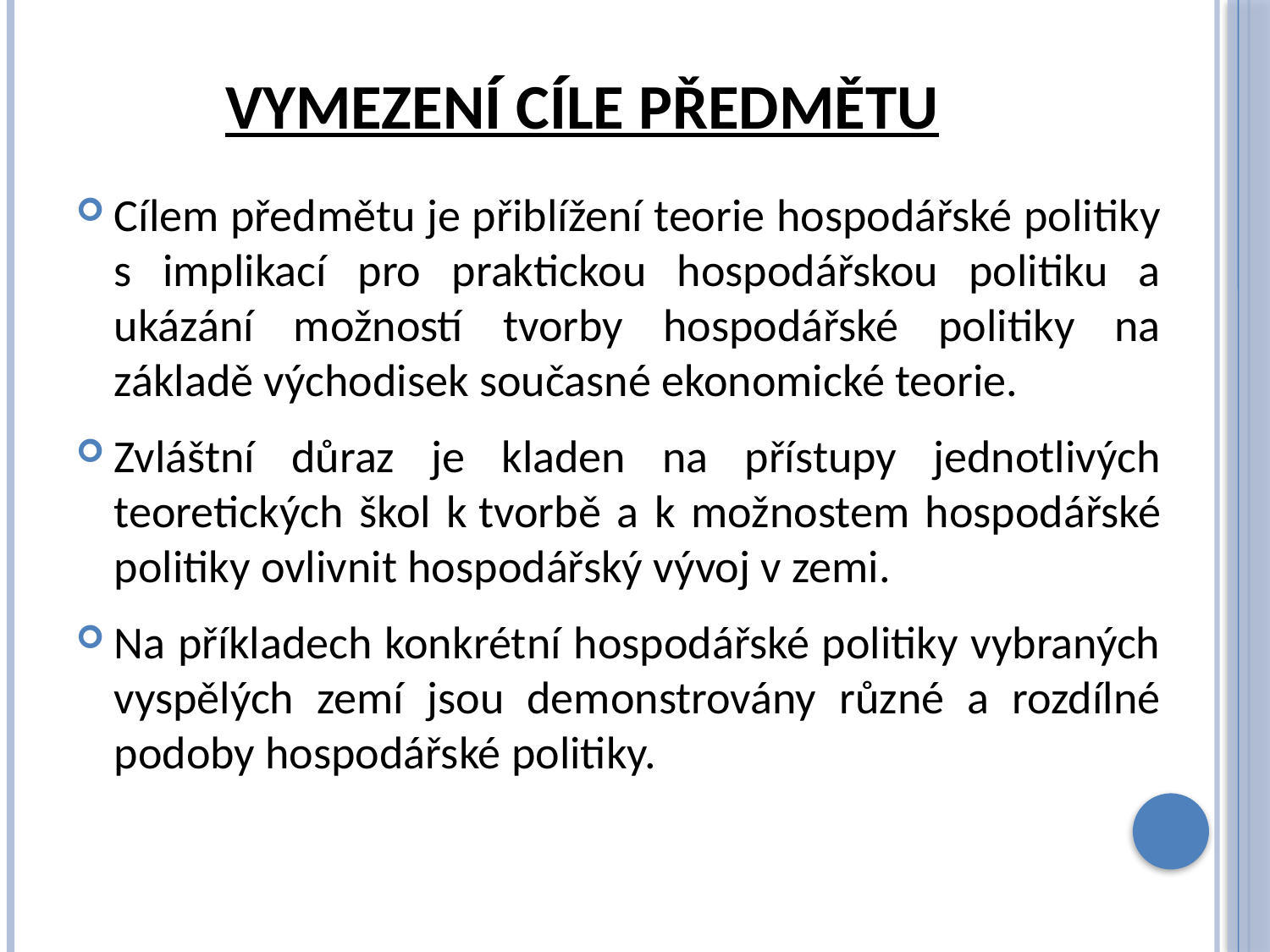

# Vymezení cíle předmětu
Cílem předmětu je přiblížení teorie hospodářské politiky s implikací pro praktickou hospodářskou politiku a ukázání možností tvorby hospodářské politiky na základě východisek současné ekonomické teorie.
Zvláštní důraz je kladen na přístupy jednotlivých teoretických škol k tvorbě a k možnostem hospodářské politiky ovlivnit hospodářský vývoj v zemi.
Na příkladech konkrétní hospodářské politiky vybraných vyspělých zemí jsou demonstrovány různé a rozdílné podoby hospodářské politiky.